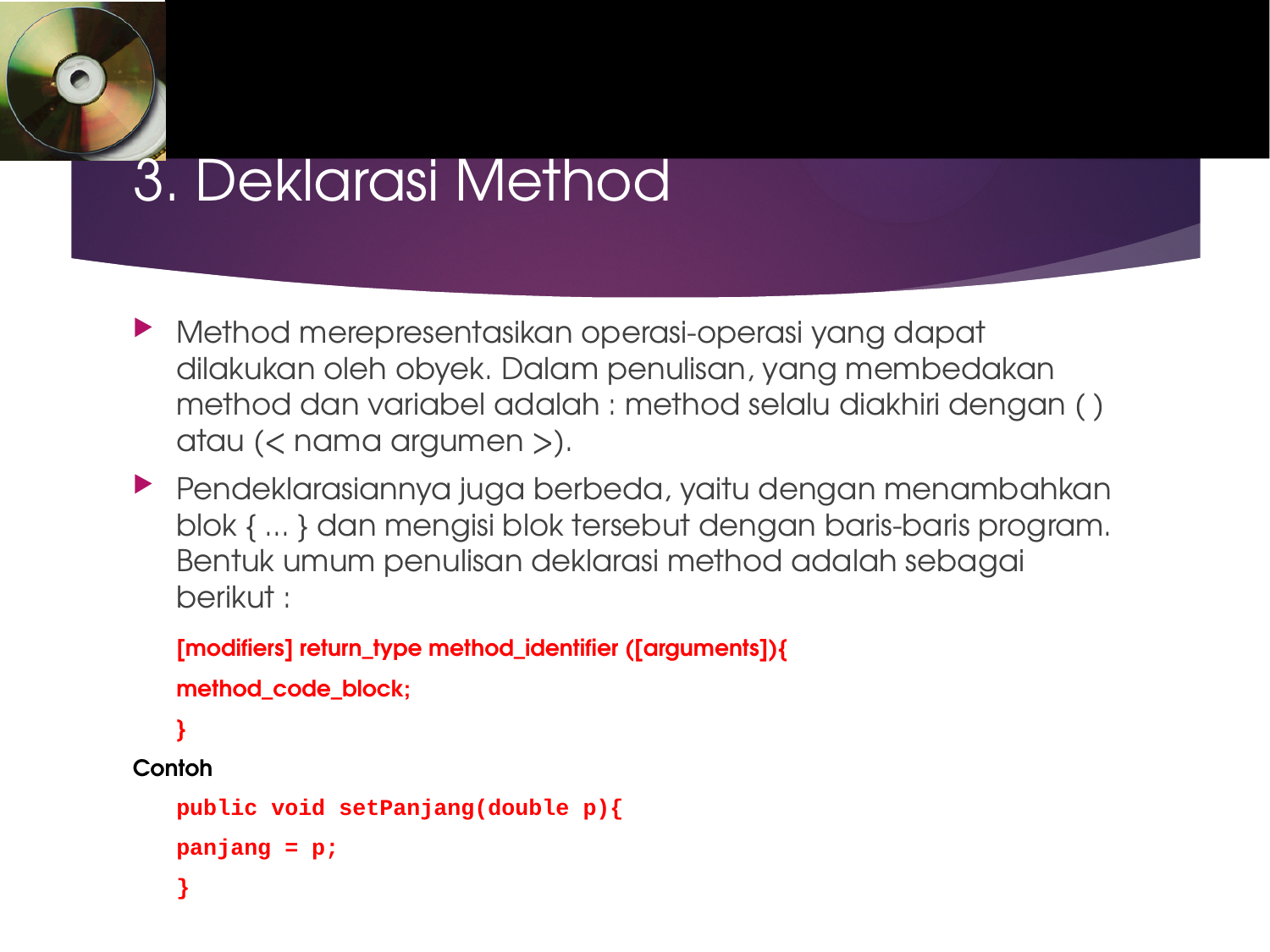

# 3. Deklarasi Method
Method merepresentasikan operasi-operasi yang dapat dilakukan oleh obyek. Dalam penulisan, yang membedakan method dan variabel adalah : method selalu diakhiri dengan ( ) atau (< nama argumen >).
Pendeklarasiannya juga berbeda, yaitu dengan menambahkan blok { ... } dan mengisi blok tersebut dengan baris-baris program. Bentuk umum penulisan deklarasi method adalah sebagai berikut :
 	[modifiers] return_type method_identifier ([arguments]){
		method_code_block;
	}
Contoh
	public void setPanjang(double p){
		panjang = p;
	}